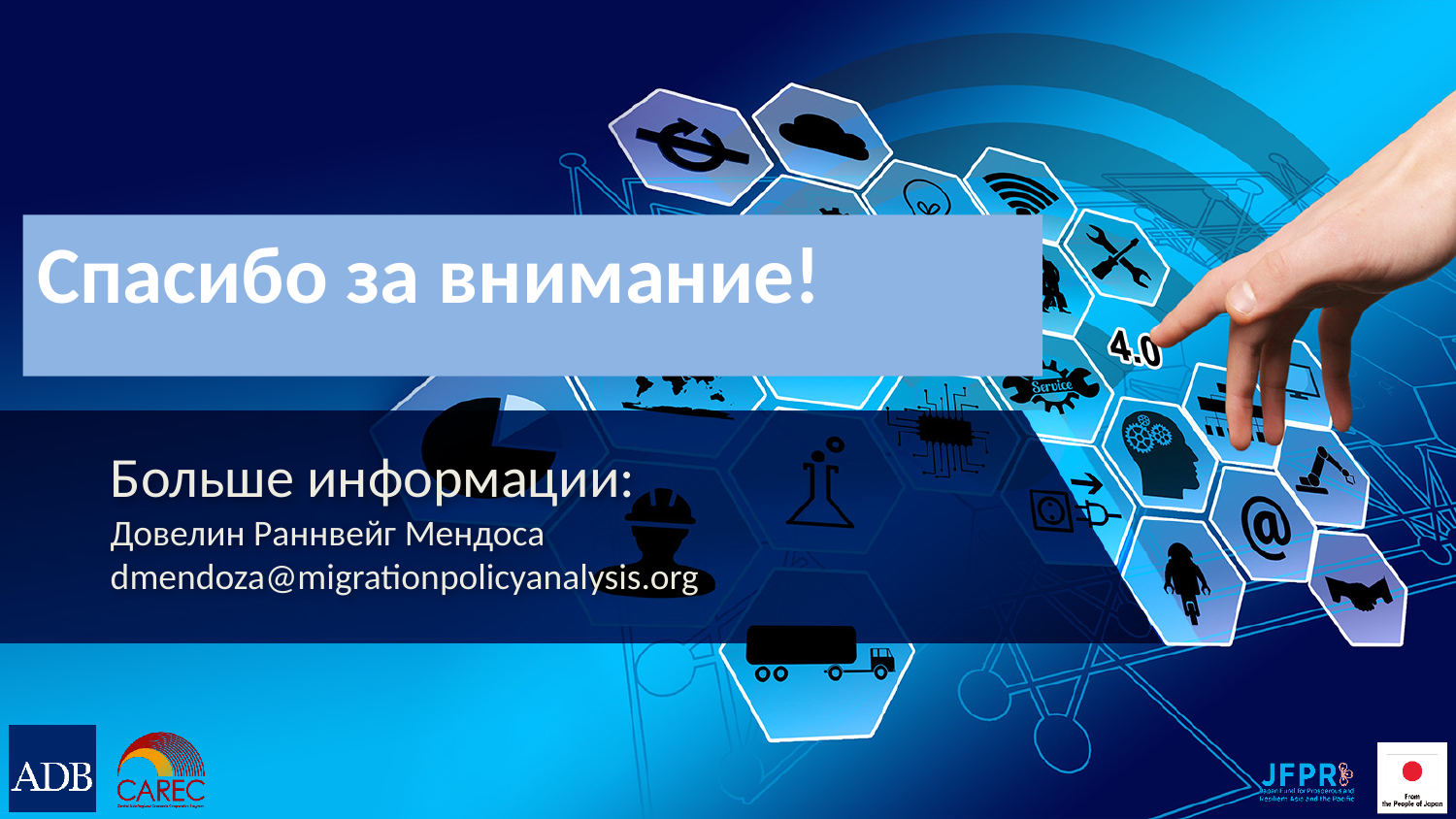

Спасибо за внимание!
# Больше информации: Довелин Раннвейг Мендоса dmendoza@migrationpolicyanalysis.org